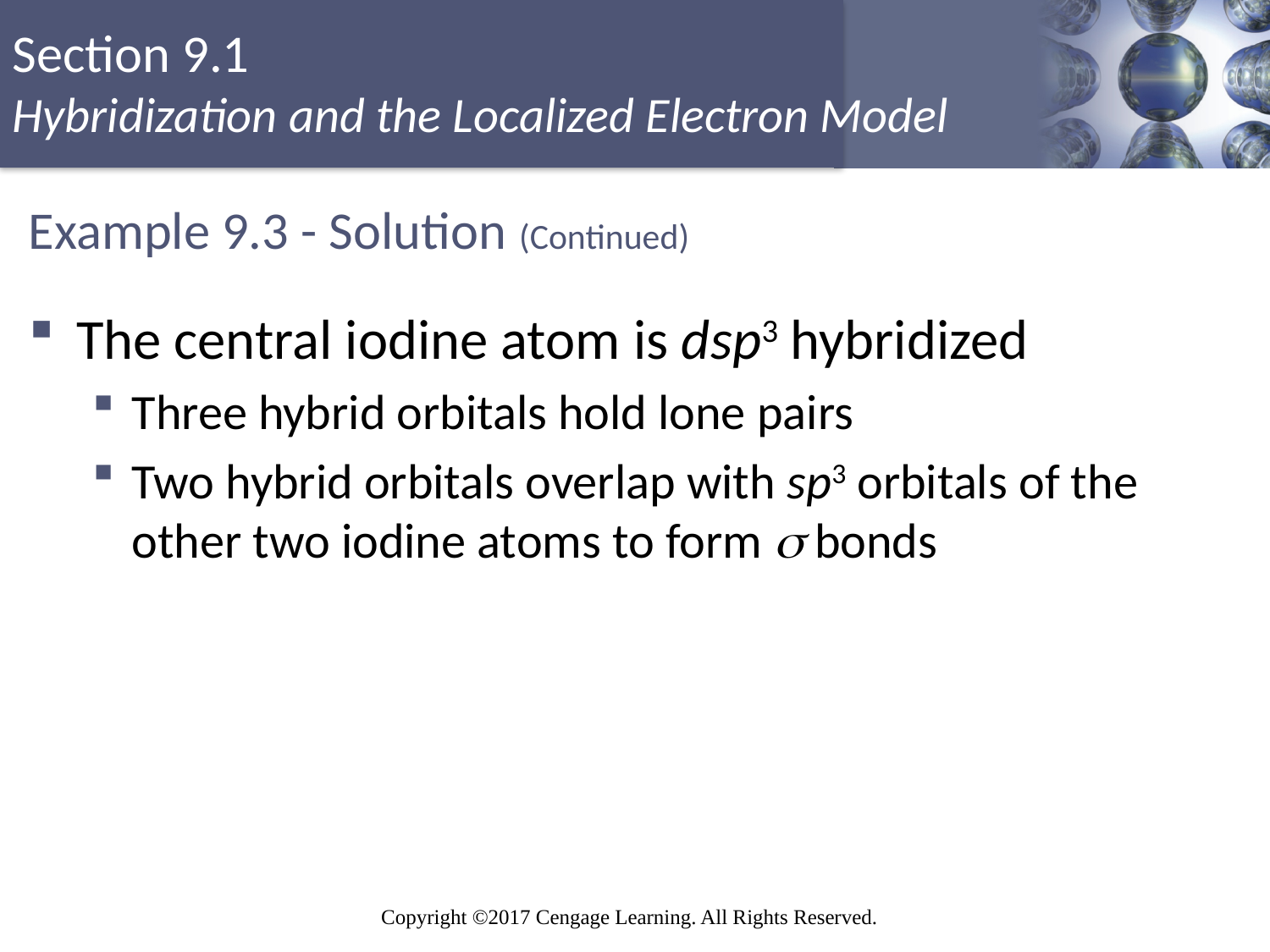

# Example 9.3 - Solution (Continued)
The central iodine atom is dsp3 hybridized
Three hybrid orbitals hold lone pairs
Two hybrid orbitals overlap with sp3 orbitals of the other two iodine atoms to form σ bonds